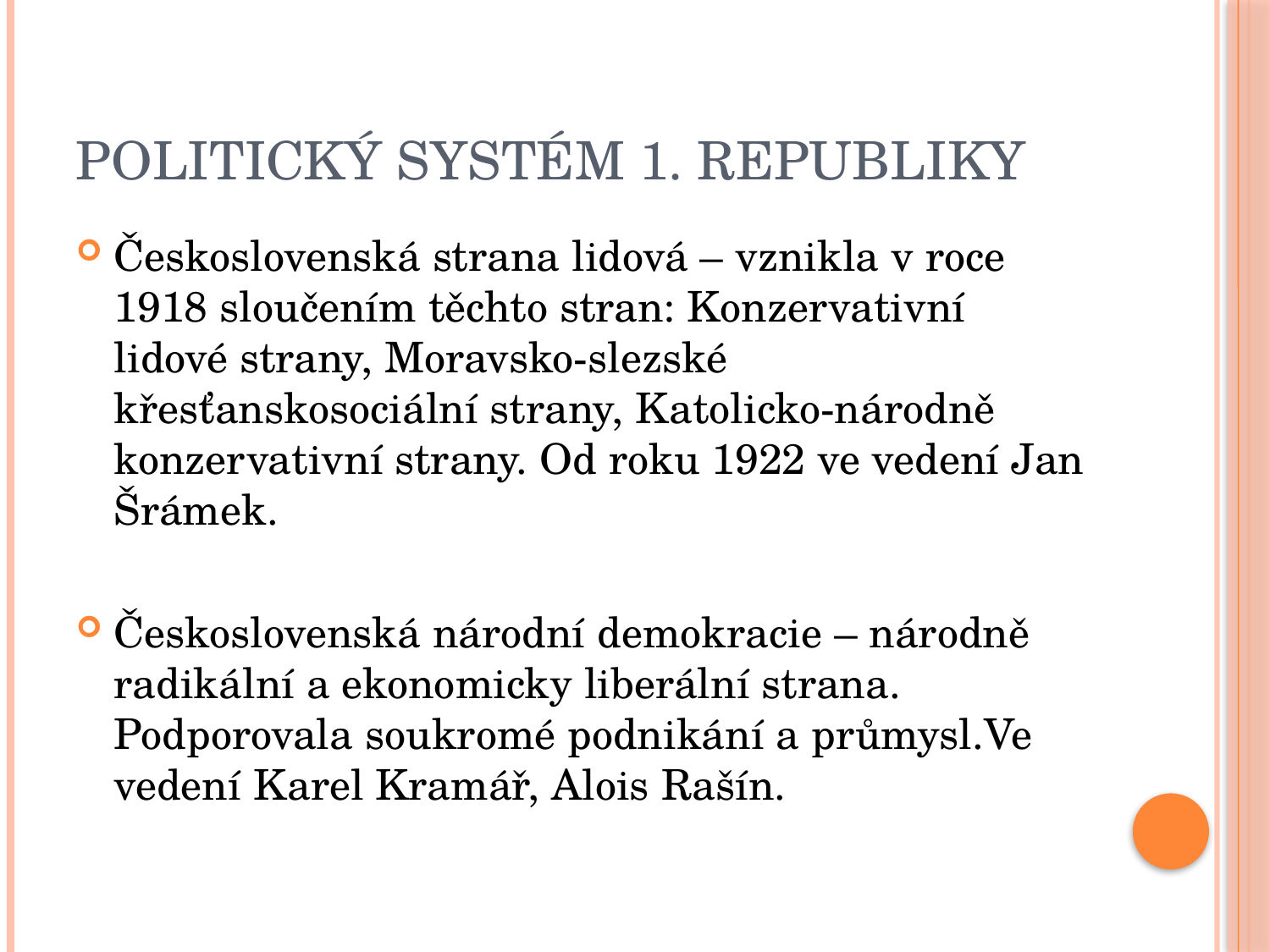

# Politický systém 1. republiky
Československá strana lidová – vznikla v roce 1918 sloučením těchto stran: Konzervativní lidové strany, Moravsko-slezské křesťanskosociální strany, Katolicko-národně konzervativní strany. Od roku 1922 ve vedení Jan Šrámek.

Československá národní demokracie – národně radikální a ekonomicky liberální strana. Podporovala soukromé podnikání a průmysl.Ve vedení Karel Kramář, Alois Rašín.